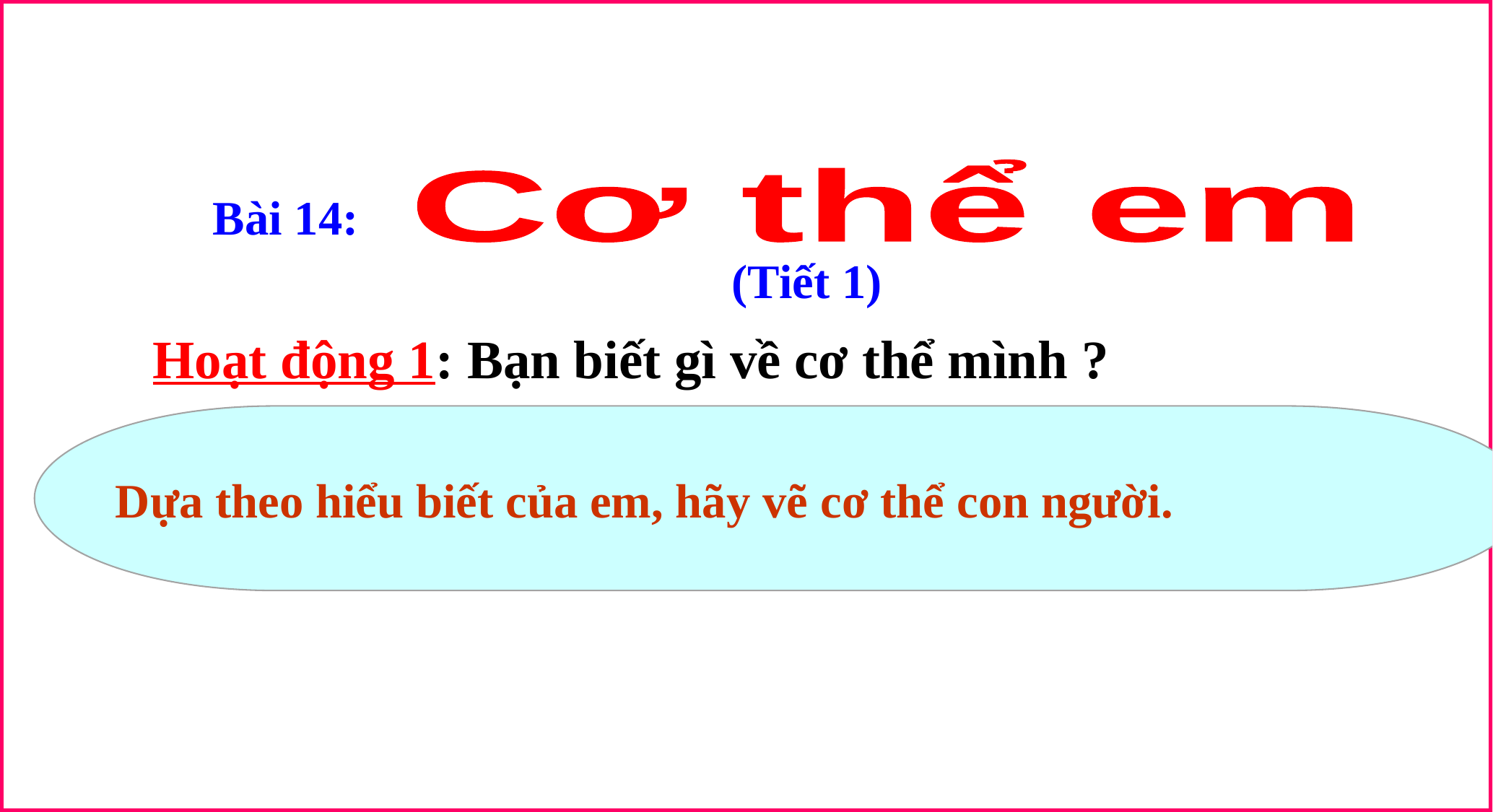

Cơ thể em
Bài 14:
(Tiết 1)
Hoạt động 1: Bạn biết gì về cơ thể mình ?
Dựa theo hiểu biết của em, hãy vẽ cơ thể con người.